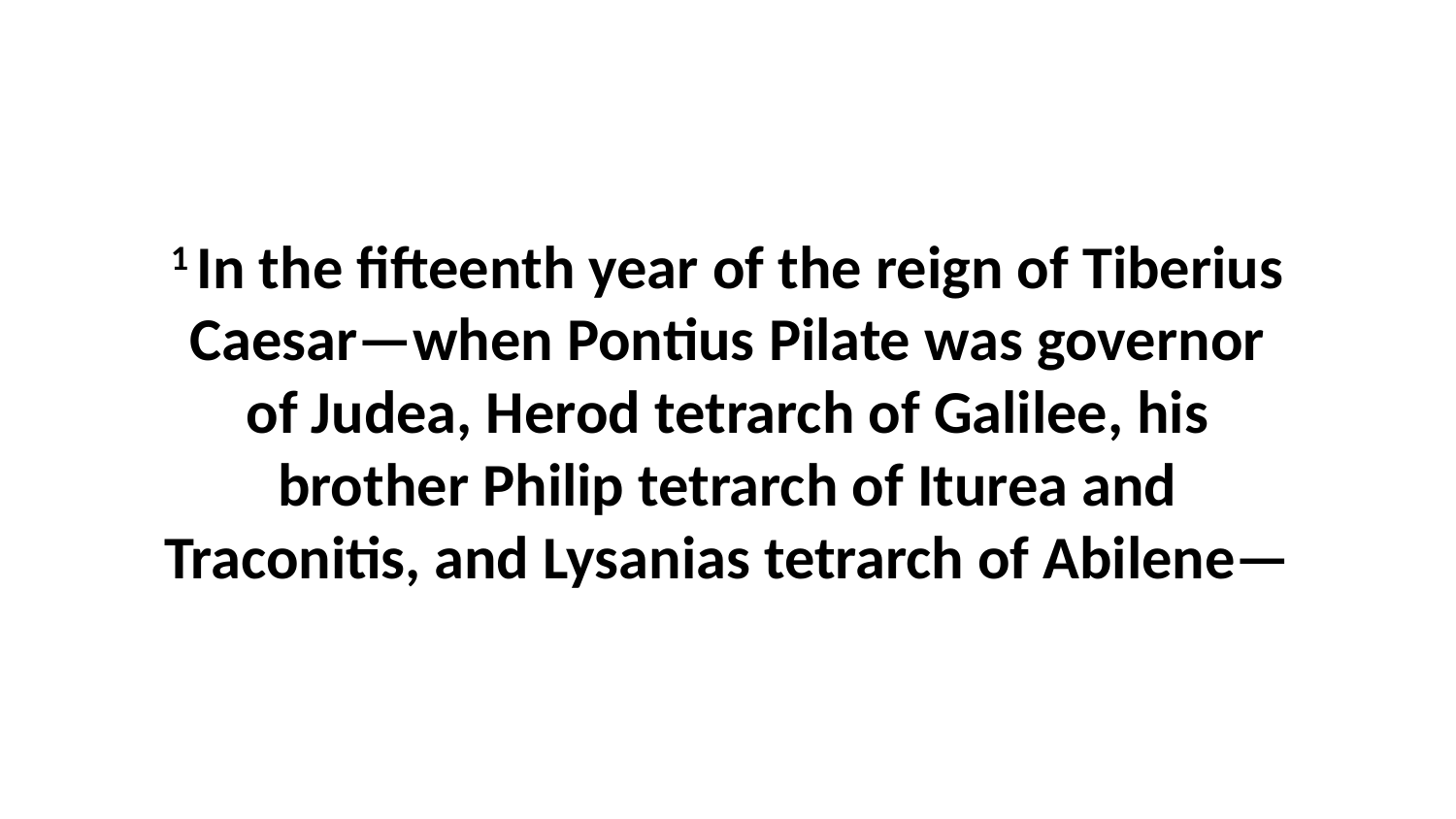

1 In the fifteenth year of the reign of Tiberius Caesar—when Pontius Pilate was governor of Judea, Herod tetrarch of Galilee, his brother Philip tetrarch of Iturea and Traconitis, and Lysanias tetrarch of Abilene—